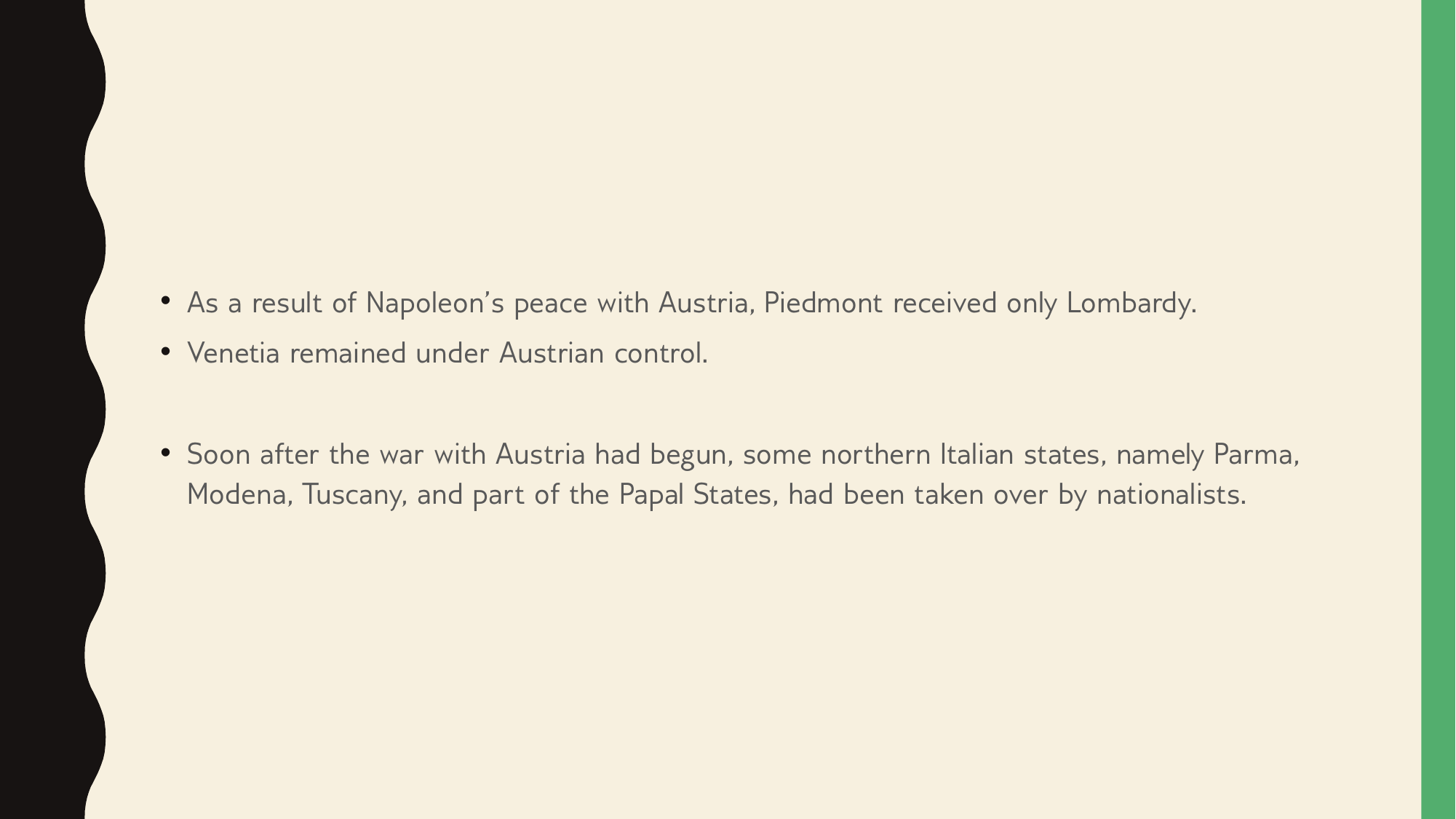

#
As a result of Napoleon’s peace with Austria, Piedmont received only Lombardy.
Venetia remained under Austrian control.

Soon after the war with Austria had begun, some northern Italian states, namely Parma, Modena, Tuscany, and part of the Papal States, had been taken over by nationalists.